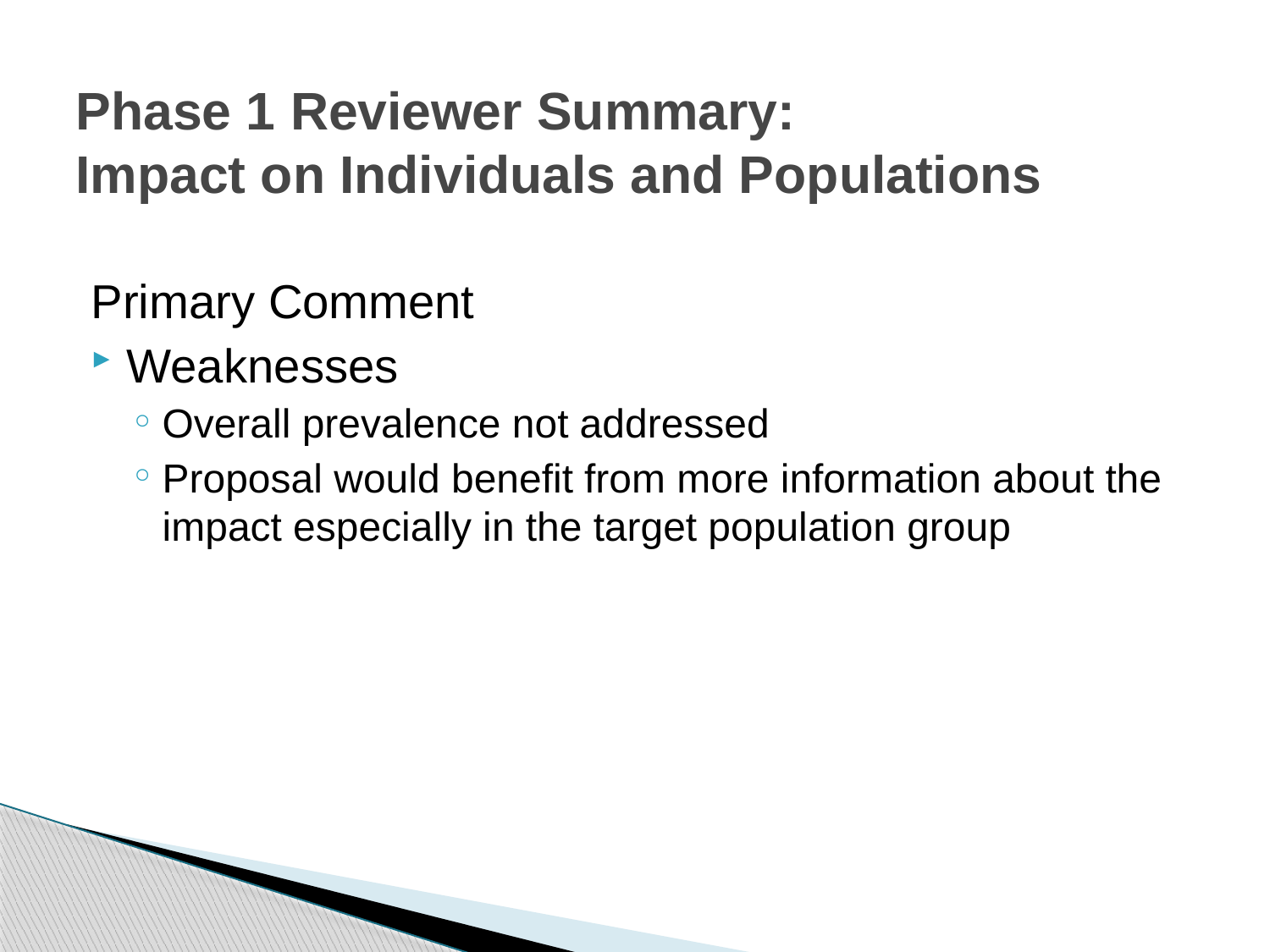

# Phase 1 Reviewer Summary: Impact on Individuals and Populations
Primary Comment
Weaknesses
Overall prevalence not addressed
Proposal would benefit from more information about the impact especially in the target population group